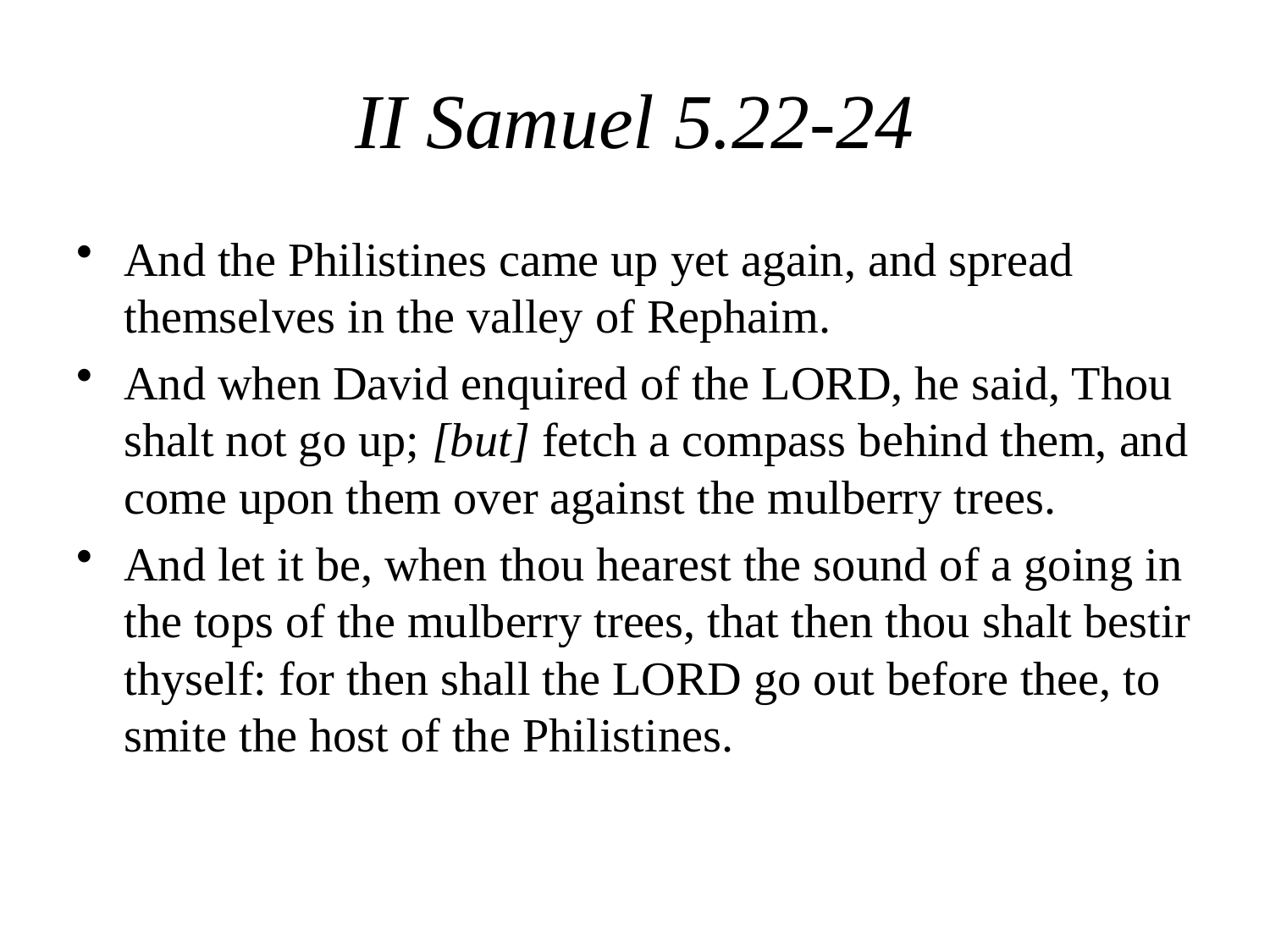

# II Samuel 5.22-24
And the Philistines came up yet again, and spread themselves in the valley of Rephaim.
And when David enquired of the LORD, he said, Thou shalt not go up; [but] fetch a compass behind them, and come upon them over against the mulberry trees.
And let it be, when thou hearest the sound of a going in the tops of the mulberry trees, that then thou shalt bestir thyself: for then shall the LORD go out before thee, to smite the host of the Philistines.